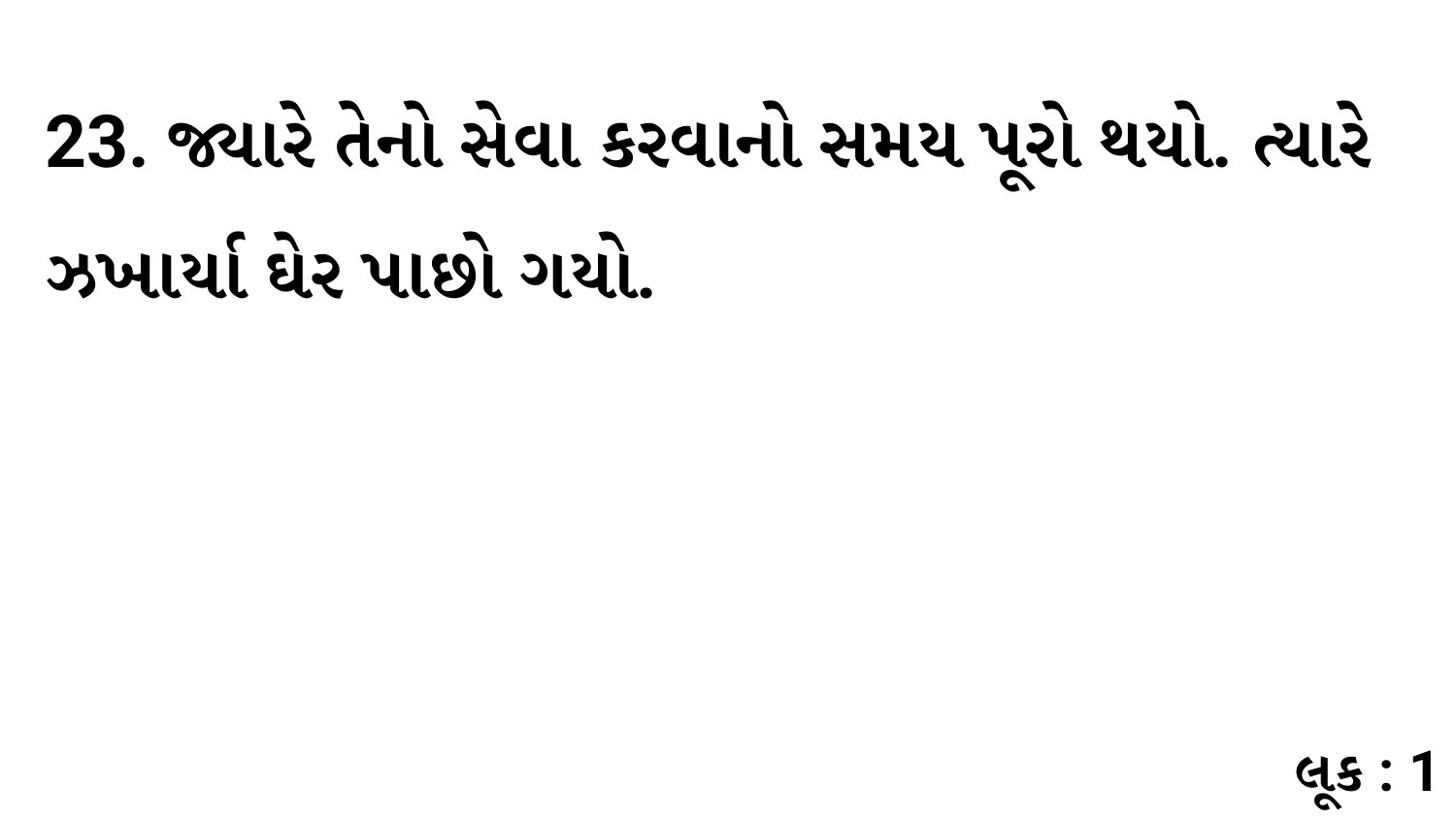

23. જ્યારે તેનો સેવા કરવાનો સમય પૂરો થયો. ત્યારે ઝખાર્યા ઘેર પાછો ગયો.
લૂક : 1